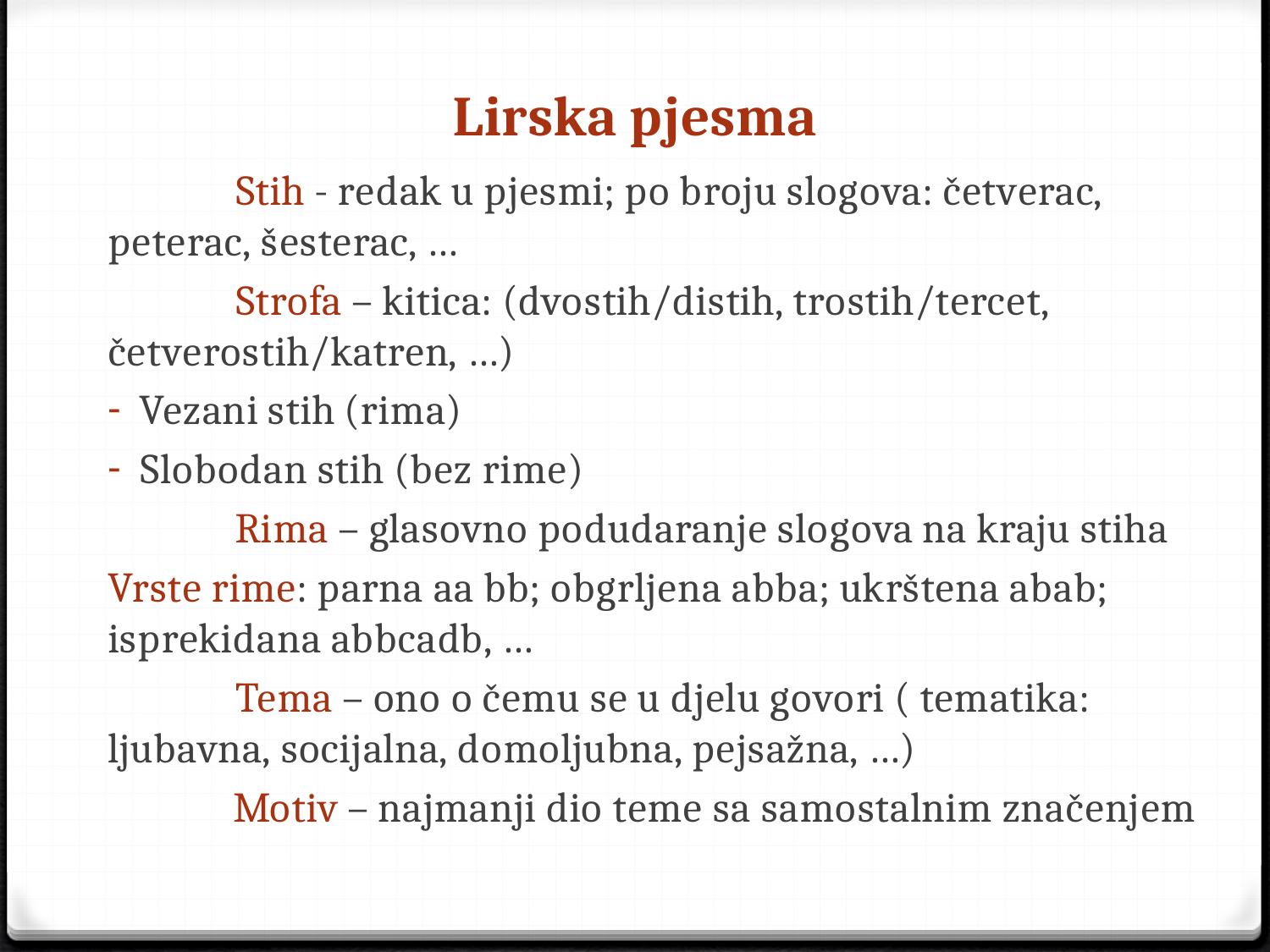

# Lirska pjesma
	Stih - redak u pjesmi; po broju slogova: četverac, peterac, šesterac, …
	Strofa – kitica: (dvostih/distih, trostih/tercet, četverostih/katren, …)
Vezani stih (rima)
Slobodan stih (bez rime)
	Rima – glasovno podudaranje slogova na kraju stiha
Vrste rime: parna aa bb; obgrljena abba; ukrštena abab; isprekidana abbcadb, …
	Tema – ono o čemu se u djelu govori ( tematika: ljubavna, socijalna, domoljubna, pejsažna, …)
	Motiv – najmanji dio teme sa samostalnim značenjem